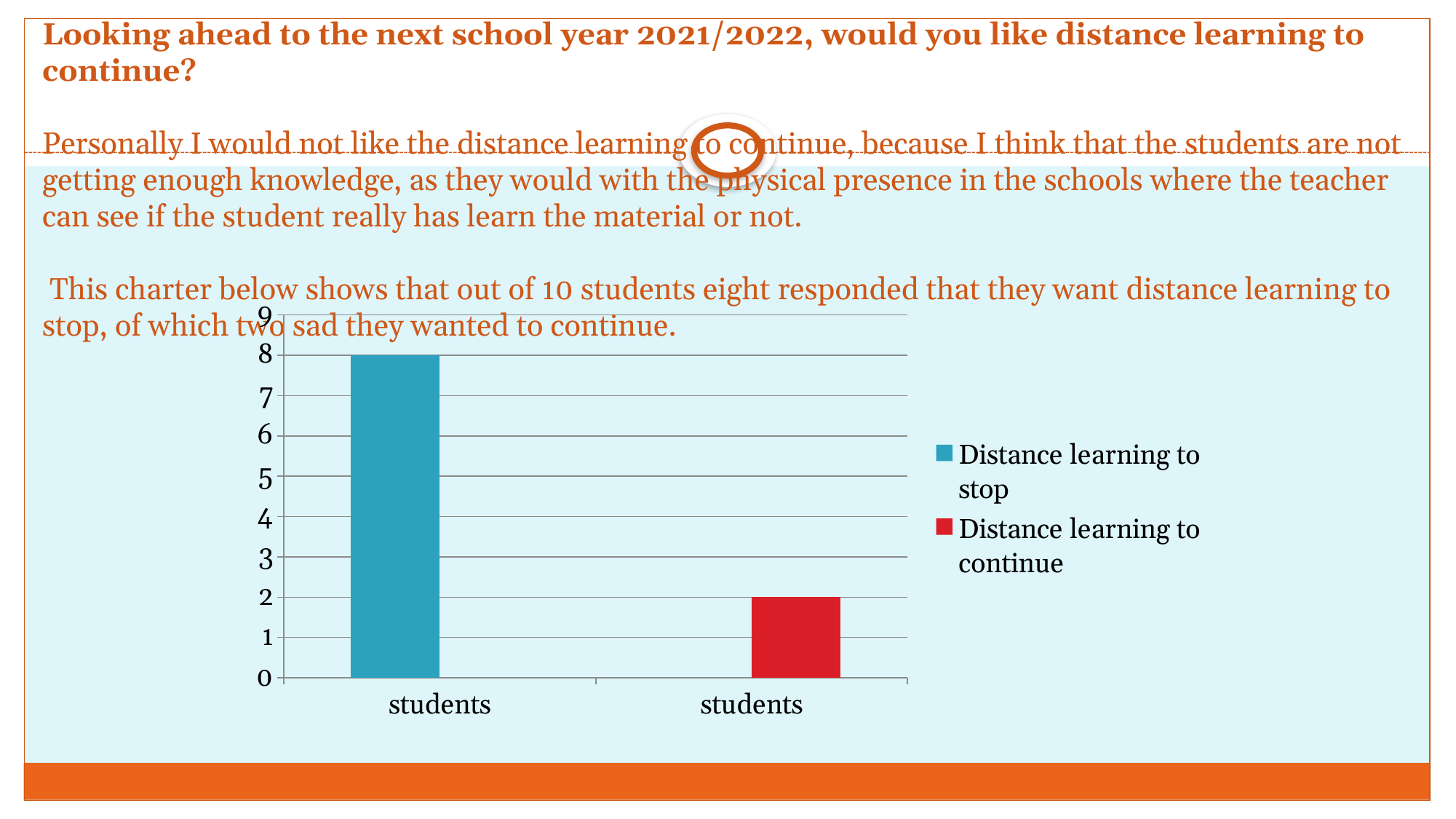

# Looking ahead to the next school year 2021/2022, would you like distance learning to continue? Personally I would not like the distance learning to continue, because I think that the students are not getting enough knowledge, as they would with the physical presence in the schools where the teacher can see if the student really has learn the material or not. This charter below shows that out of 10 students eight responded that they want distance learning to stop, of which two sad they wanted to continue.

### Chart

| Category | Distance learning to stop | Distance learning to continue |
|---|---|---|
| students | 8.0 | None |
| students | None | 2.0 |